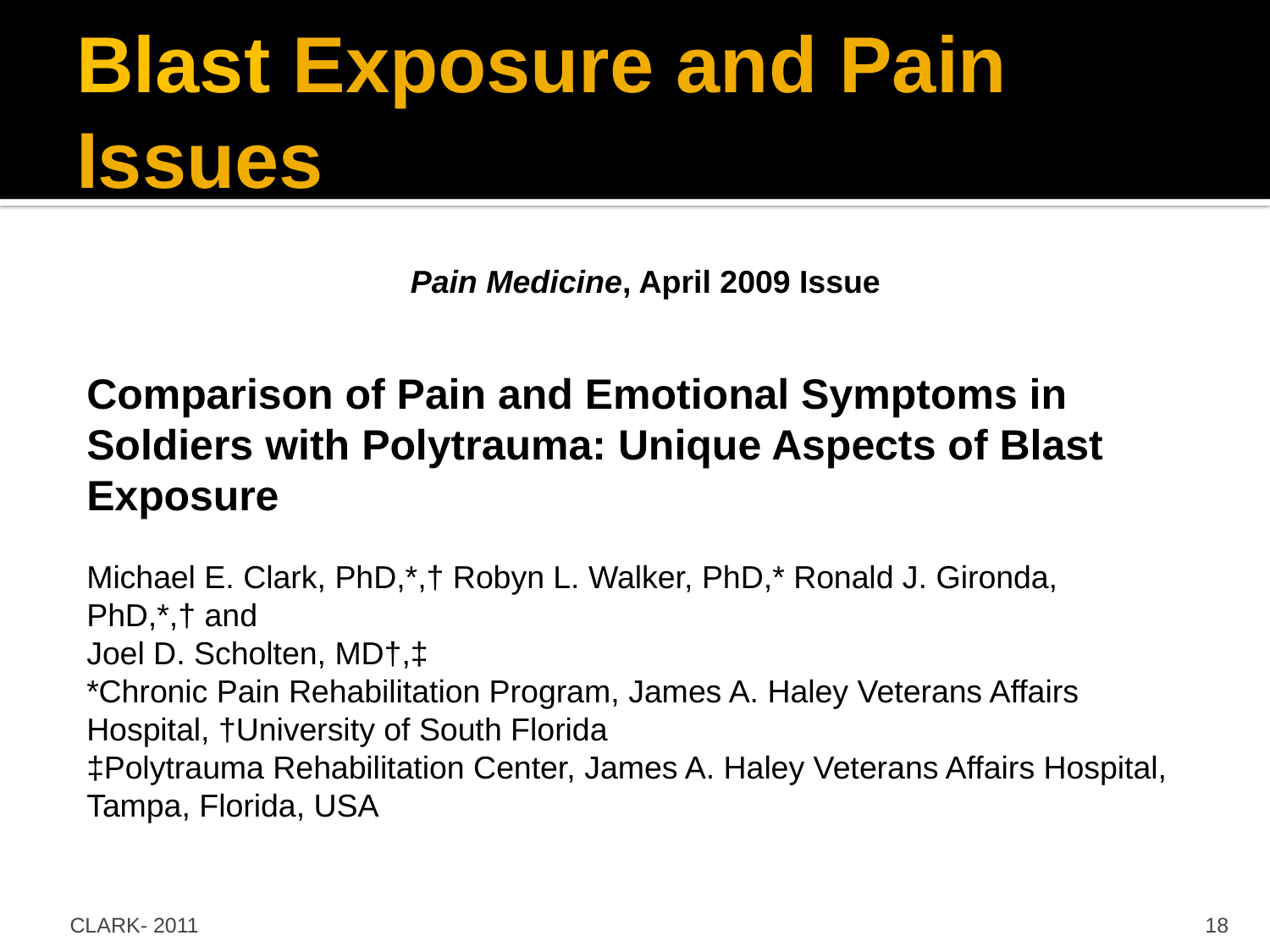

# Blast Exposure and Pain Issues
Pain Medicine, April 2009 Issue
Comparison of Pain and Emotional Symptoms in Soldiers with Polytrauma: Unique Aspects of Blast Exposure

Michael E. Clark, PhD,*,† Robyn L. Walker, PhD,* Ronald J. Gironda, PhD,*,† and
Joel D. Scholten, MD†,‡
*Chronic Pain Rehabilitation Program, James A. Haley Veterans Affairs Hospital, †University of South Florida
‡Polytrauma Rehabilitation Center, James A. Haley Veterans Affairs Hospital, Tampa, Florida, USA
CLARK- 2011
18